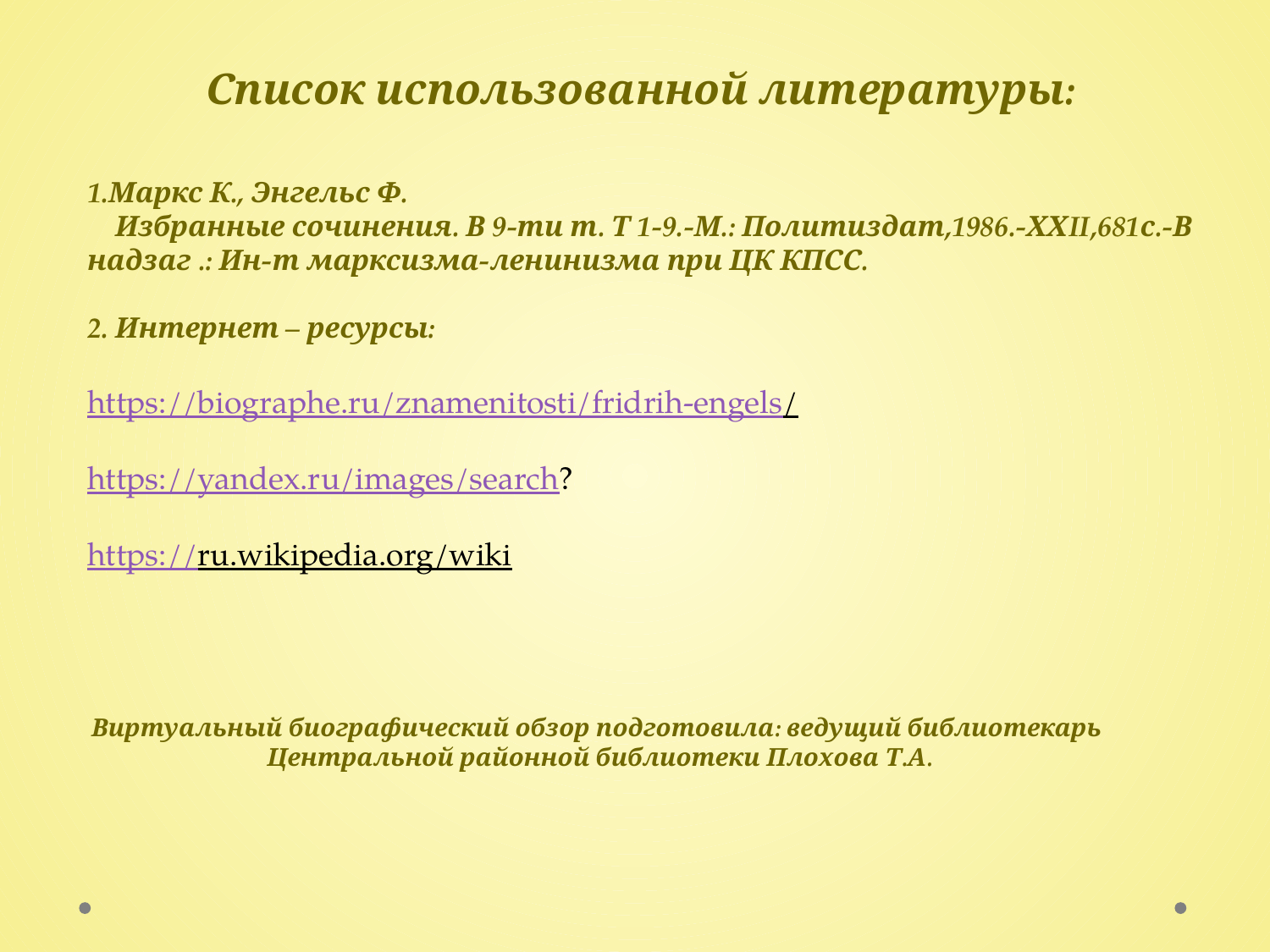

Список использованной литературы:
1.Маркс К., Энгельс Ф.
    Избранные сочинения. В 9-ти т. Т 1-9.-М.: Политиздат,1986.-ХХII,681с.-В надзаг .: Ин-т марксизма-ленинизма при ЦК КПСС.

2. Интернет – ресурсы:

https://biographe.ru/znamenitosti/fridrih-engels/

https://yandex.ru/images/search?

https://ru.wikipedia.org/wiki
Виртуальный биографический обзор подготовила: ведущий библиотекарь
Центральной районной библиотеки Плохова Т.А.